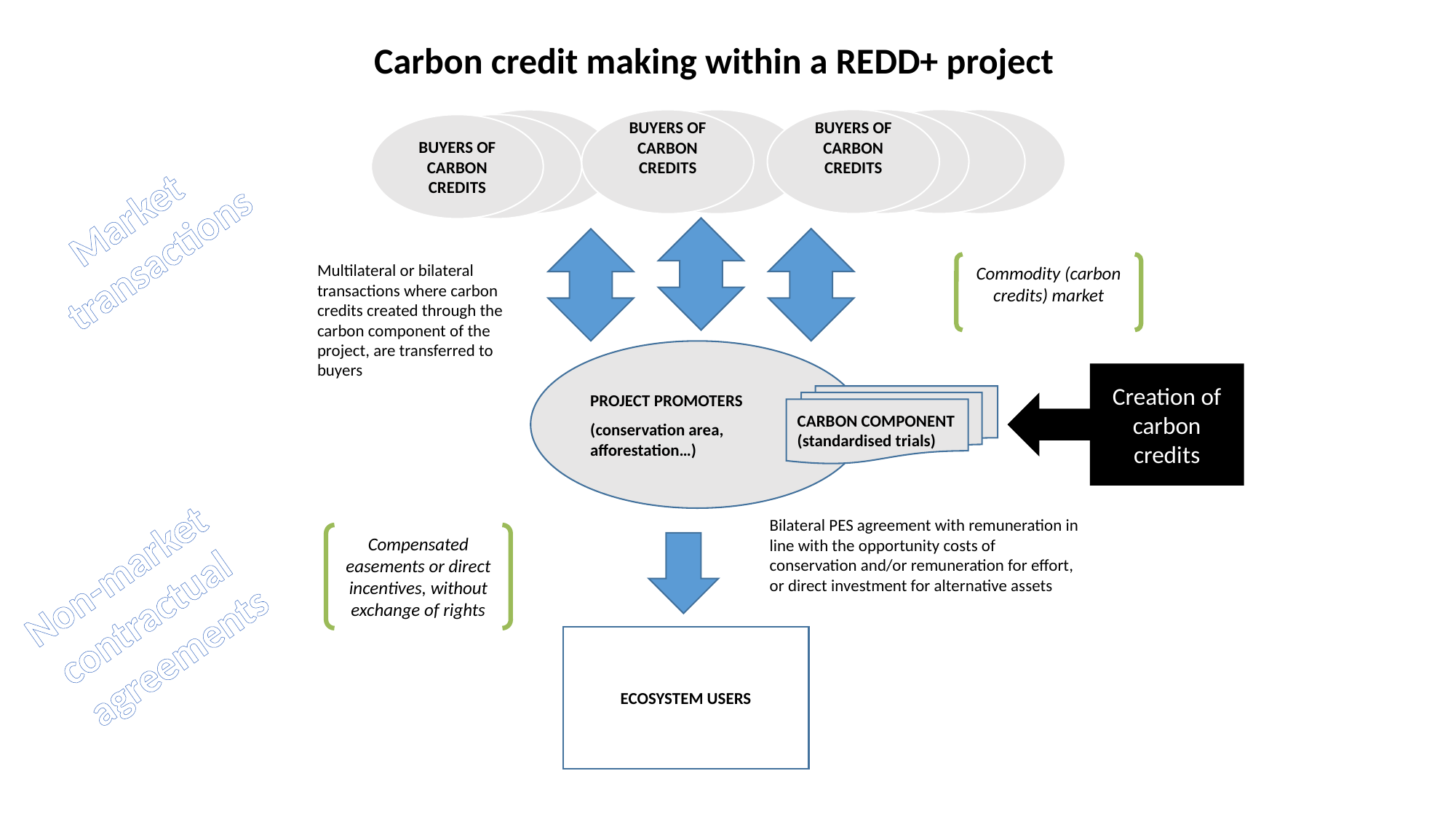

Carbon credit making within a REDD+ project

BUYERS OF CARBON CREDITS

Buyer of C. credits
credits
Buyer of C. credits
BUYERS OF CARBON CREDITS

Buyer of C. credits
Buyer of  C. credits
BUYERS OF CARBON CREDITS
Buyer of  C. credits
Market
transactions

Multilateral or bilateral transactions where carbon credits created through the carbon component of the project, are transferred to buyers
Commodity (carbon credits) market
PROJECT PROMOTERS
(conservation area, afforestation…)
Creation of carbon credits
CARBON COMPONENT
(standardised trials)
Bilateral PES agreement with remuneration in line with the opportunity costs of conservation and/or remuneration for effort, or direct investment for alternative assets
Compensated easements or direct incentives, without exchange of rights
Non-market
contractual
agreements

ECOSYSTEM USERS